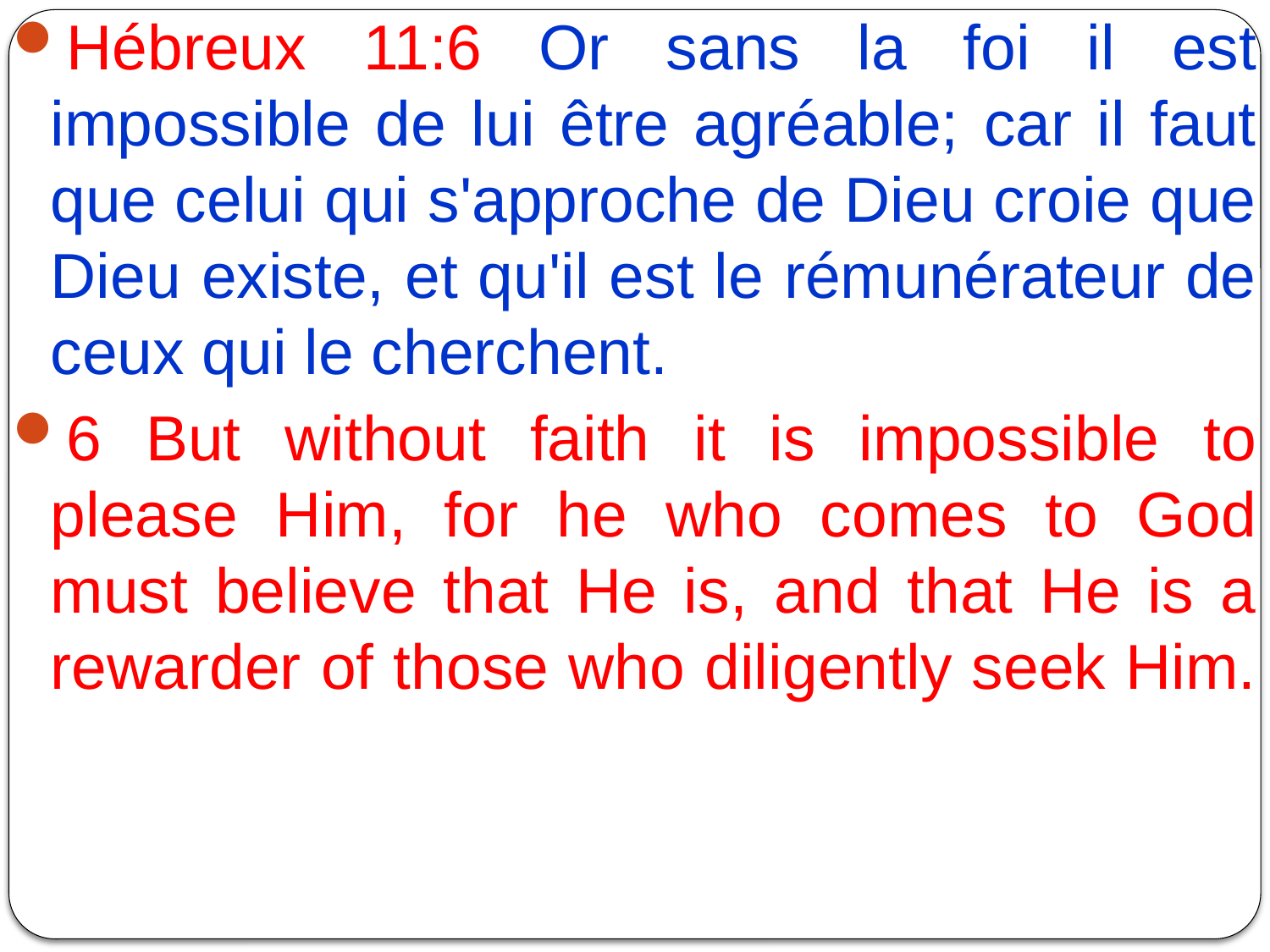

Hébreux 11:6 Or sans la foi il est impossible de lui être agréable; car il faut que celui qui s'approche de Dieu croie que Dieu existe, et qu'il est le rémunérateur de ceux qui le cherchent.
6 But without faith it is impossible to please Him, for he who comes to God must believe that He is, and that He is a rewarder of those who diligently seek Him.